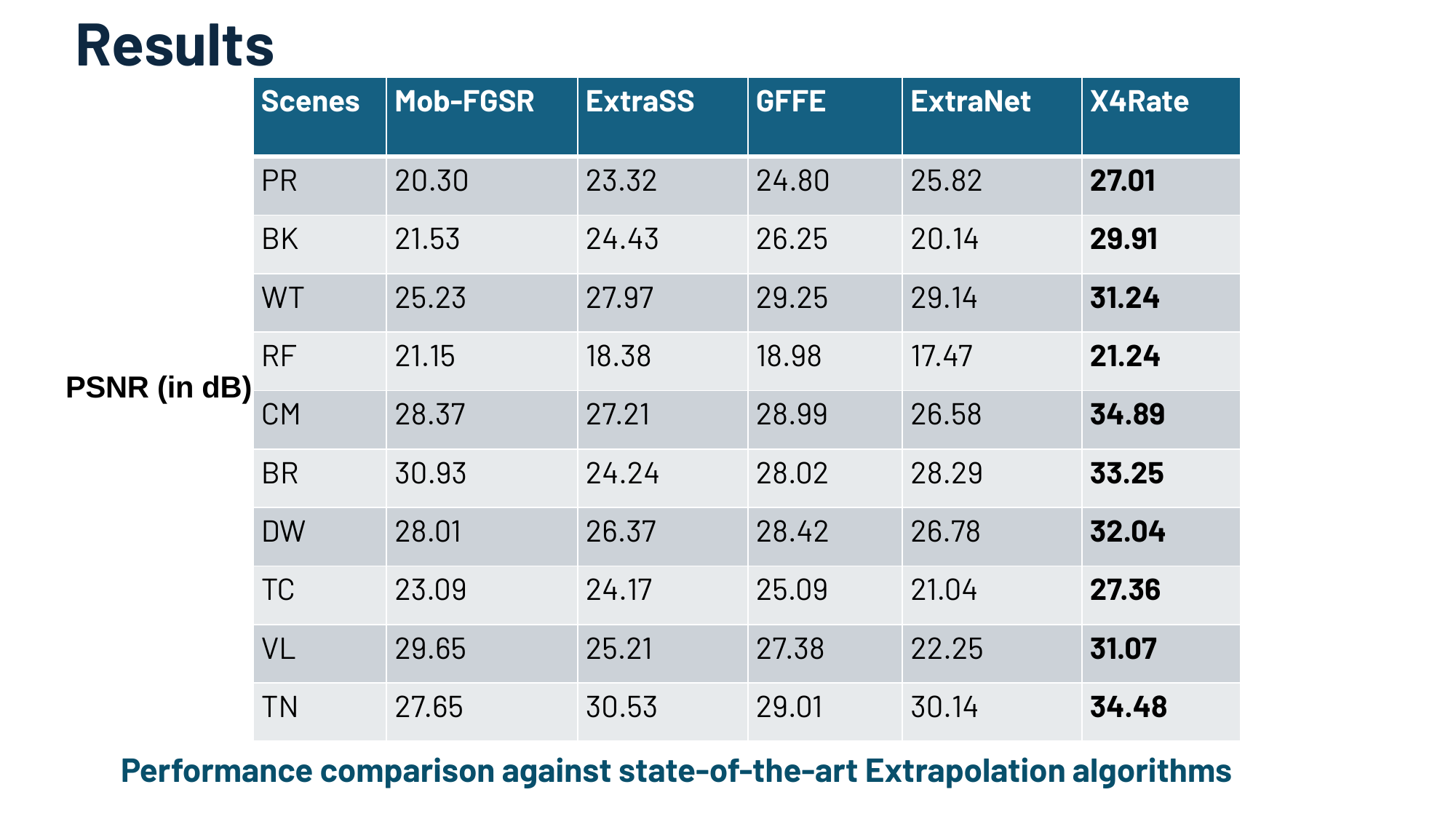

# Results
| Scenes | Mob-FGSR | ExtraSS | GFFE | ExtraNet | X4Rate |
| --- | --- | --- | --- | --- | --- |
| PR | 20.30 | 23.32 | 24.80 | 25.82 | 27.01 |
| BK | 21.53 | 24.43 | 26.25 | 20.14 | 29.91 |
| WT | 25.23 | 27.97 | 29.25 | 29.14 | 31.24 |
| RF | 21.15 | 18.38 | 18.98 | 17.47 | 21.24 |
| CM | 28.37 | 27.21 | 28.99 | 26.58 | 34.89 |
| BR | 30.93 | 24.24 | 28.02 | 28.29 | 33.25 |
| DW | 28.01 | 26.37 | 28.42 | 26.78 | 32.04 |
| TC | 23.09 | 24.17 | 25.09 | 21.04 | 27.36 |
| VL | 29.65 | 25.21 | 27.38 | 22.25 | 31.07 |
| TN | 27.65 | 30.53 | 29.01 | 30.14 | 34.48 |
PSNR (in dB)
Performance comparison against state-of-the-art Extrapolation algorithms
12